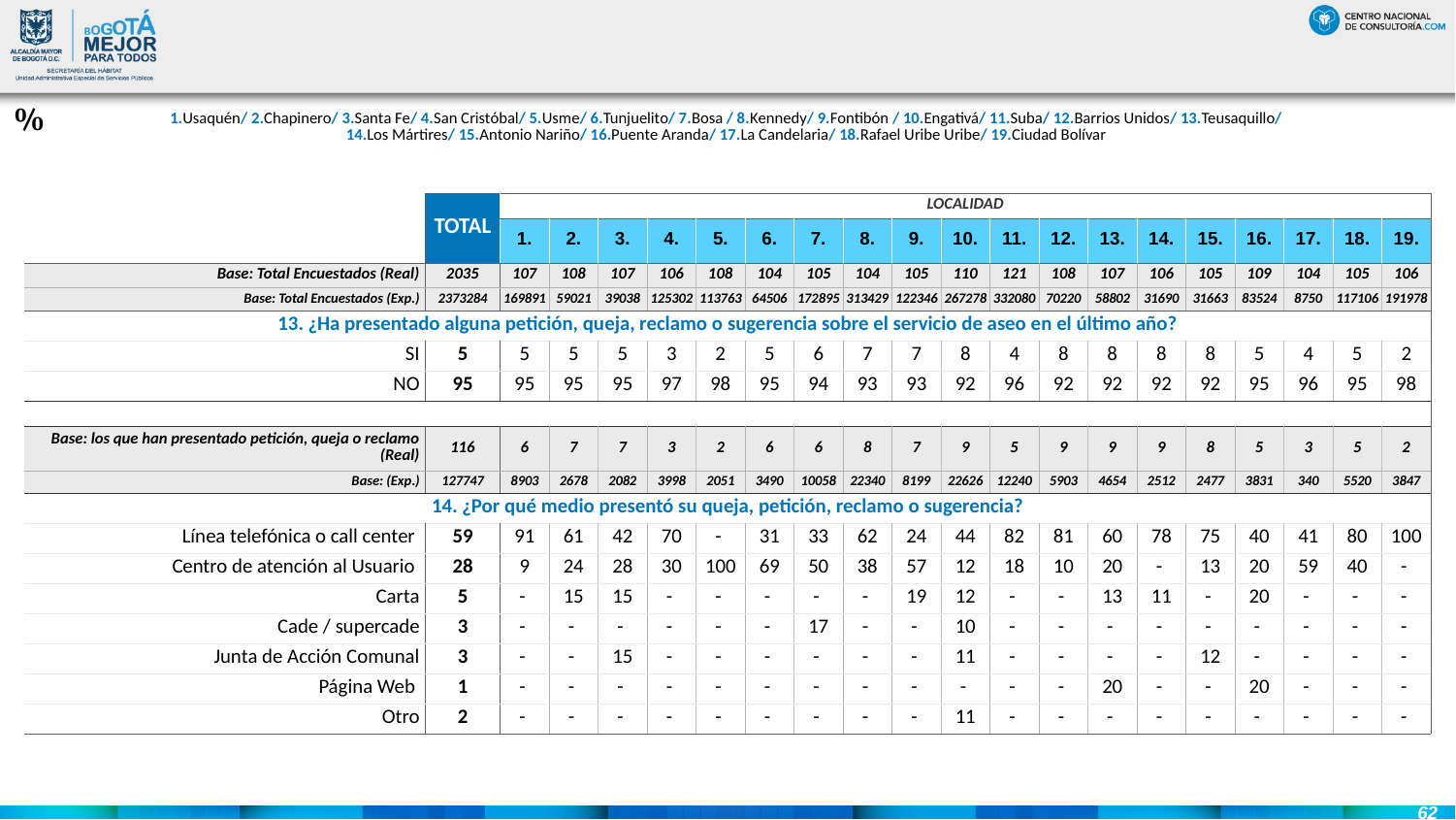

#
%
| 1.Usaquén/ 2.Chapinero/ 3.Santa Fe/ 4.San Cristóbal/ 5.Usme/ 6.Tunjuelito/ 7.Bosa / 8.Kennedy/ 9.Fontibón / 10.Engativá/ 11.Suba/ 12.Barrios Unidos/ 13.Teusaquillo/ 14.Los Mártires/ 15.Antonio Nariño/ 16.Puente Aranda/ 17.La Candelaria/ 18.Rafael Uribe Uribe/ 19.Ciudad Bolívar |
| --- |
|  | TOTAL | LOCALIDAD |  |  |  |  |  |  |  |  |  |  |  |  |  |  |  |  |  |  |
| --- | --- | --- | --- | --- | --- | --- | --- | --- | --- | --- | --- | --- | --- | --- | --- | --- | --- | --- | --- | --- |
|  |  | 1. | 2. | 3. | 4. | 5. | 6. | 7. | 8. | 9. | 10. | 11. | 12. | 13. | 14. | 15. | 16. | 17. | 18. | 19. |
| Base: Total Encuestados (Real) | 2035 | 107 | 108 | 107 | 106 | 108 | 104 | 105 | 104 | 105 | 110 | 121 | 108 | 107 | 106 | 105 | 109 | 104 | 105 | 106 |
| Base: Total Encuestados (Exp.) | 2373284 | 169891 | 59021 | 39038 | 125302 | 113763 | 64506 | 172895 | 313429 | 122346 | 267278 | 332080 | 70220 | 58802 | 31690 | 31663 | 83524 | 8750 | 117106 | 191978 |
| 13. ¿Ha presentado alguna petición, queja, reclamo o sugerencia sobre el servicio de aseo en el último año? |  |  |  |  |  |  |  |  |  |  |  |  |  |  |  |  |  |  |  |  |
| SI | 5 | 5 | 5 | 5 | 3 | 2 | 5 | 6 | 7 | 7 | 8 | 4 | 8 | 8 | 8 | 8 | 5 | 4 | 5 | 2 |
| NO | 95 | 95 | 95 | 95 | 97 | 98 | 95 | 94 | 93 | 93 | 92 | 96 | 92 | 92 | 92 | 92 | 95 | 96 | 95 | 98 |
|  |  |  |  |  |  |  |  |  |  |  |  |  |  |  |  |  |  |  |  |  |
| Base: los que han presentado petición, queja o reclamo (Real) | 116 | 6 | 7 | 7 | 3 | 2 | 6 | 6 | 8 | 7 | 9 | 5 | 9 | 9 | 9 | 8 | 5 | 3 | 5 | 2 |
| Base: (Exp.) | 127747 | 8903 | 2678 | 2082 | 3998 | 2051 | 3490 | 10058 | 22340 | 8199 | 22626 | 12240 | 5903 | 4654 | 2512 | 2477 | 3831 | 340 | 5520 | 3847 |
| 14. ¿Por qué medio presentó su queja, petición, reclamo o sugerencia? |  |  |  |  |  |  |  |  |  |  |  |  |  |  |  |  |  |  |  |  |
| Línea telefónica o call center | 59 | 91 | 61 | 42 | 70 | - | 31 | 33 | 62 | 24 | 44 | 82 | 81 | 60 | 78 | 75 | 40 | 41 | 80 | 100 |
| Centro de atención al Usuario | 28 | 9 | 24 | 28 | 30 | 100 | 69 | 50 | 38 | 57 | 12 | 18 | 10 | 20 | - | 13 | 20 | 59 | 40 | - |
| Carta | 5 | - | 15 | 15 | - | - | - | - | - | 19 | 12 | - | - | 13 | 11 | - | 20 | - | - | - |
| Cade / supercade | 3 | - | - | - | - | - | - | 17 | - | - | 10 | - | - | - | - | - | - | - | - | - |
| Junta de Acción Comunal | 3 | - | - | 15 | - | - | - | - | - | - | 11 | - | - | - | - | 12 | - | - | - | - |
| Página Web | 1 | - | - | - | - | - | - | - | - | - | - | - | - | 20 | - | - | 20 | - | - | - |
| Otro | 2 | - | - | - | - | - | - | - | - | - | 11 | - | - | - | - | - | - | - | - | - |
62